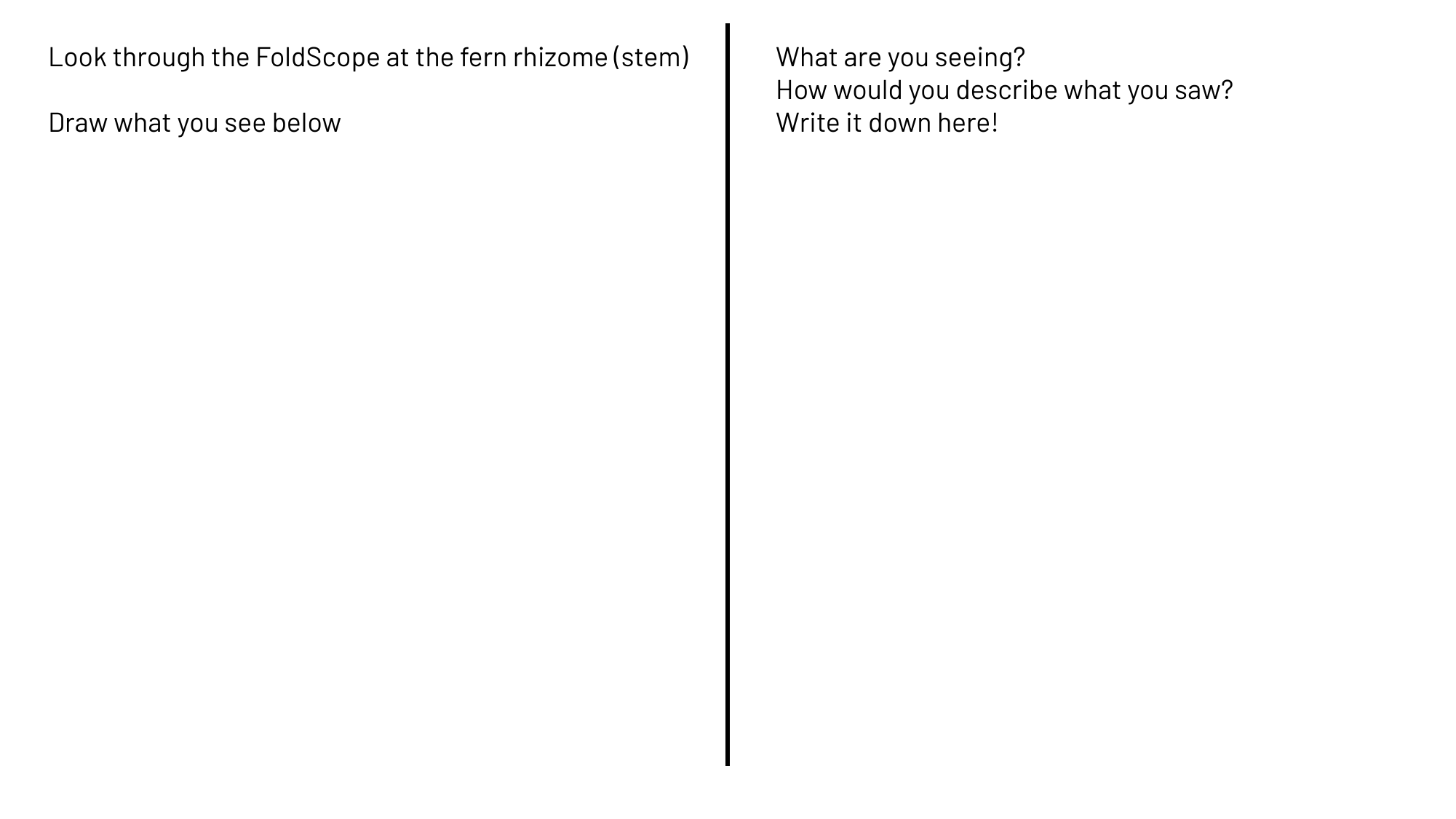

Look through the FoldScope at the fern rhizome (stem)
Draw what you see below
What are you seeing?
How would you describe what you saw?
Write it down here!